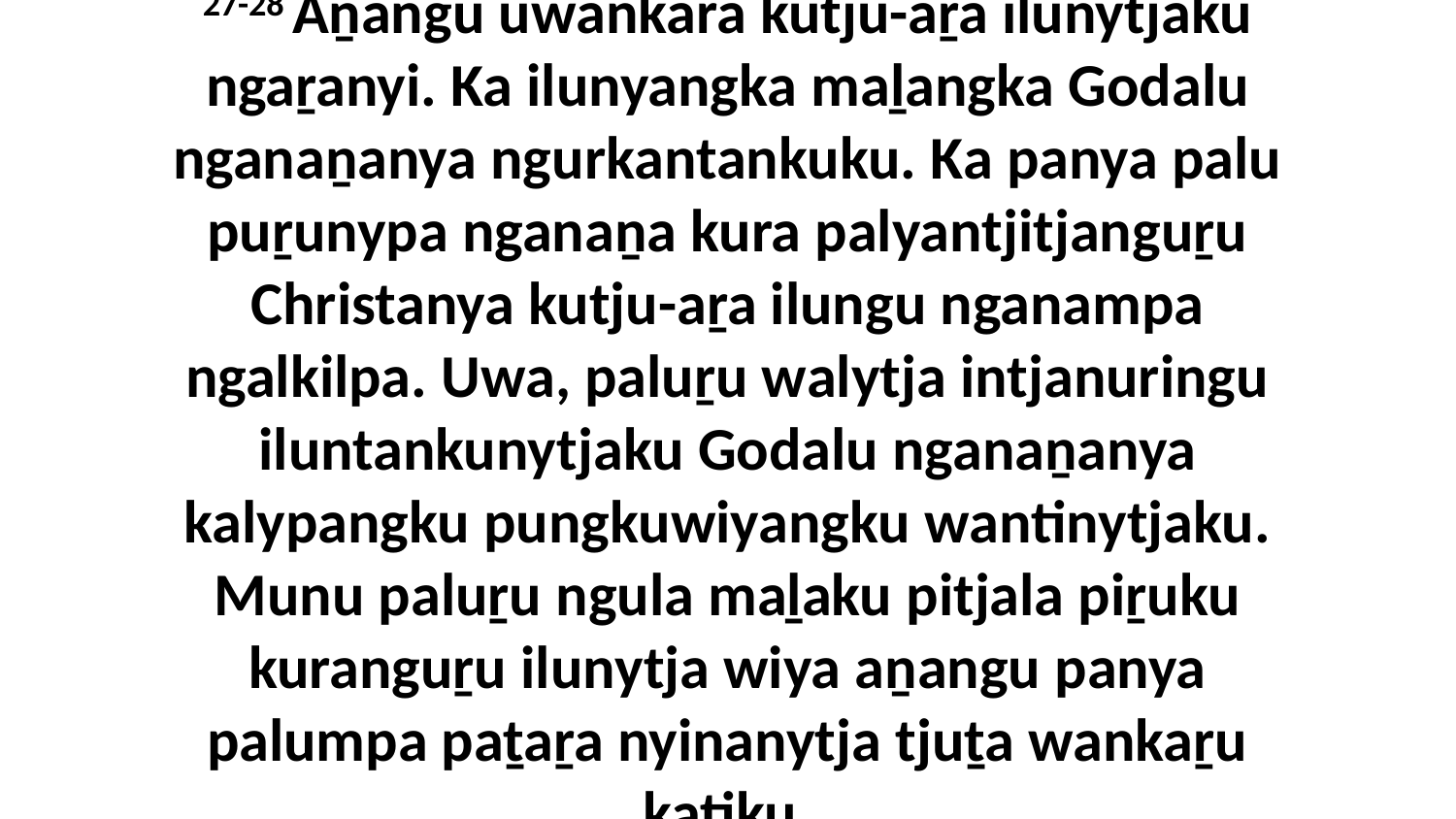

27-28 Aṉangu uwankara kutju-aṟa ilunytjaku ngaṟanyi. Ka ilunyangka maḻangka Godalu nganaṉanya ngurkantankuku. Ka panya palu puṟunypa nganaṉa kura palyantjitjanguṟu Christanya kutju-aṟa ilungu nganampa ngalkilpa. Uwa, paluṟu walytja intjanuringu iluntankunytjaku Godalu nganaṉanya kalypangku pungkuwiyangku wantinytjaku. Munu paluṟu ngula maḻaku pitjala piṟuku kuranguṟu ilunytja wiya aṉangu panya palumpa paṯaṟa nyinanytja tjuṯa wankaṟu katiku.